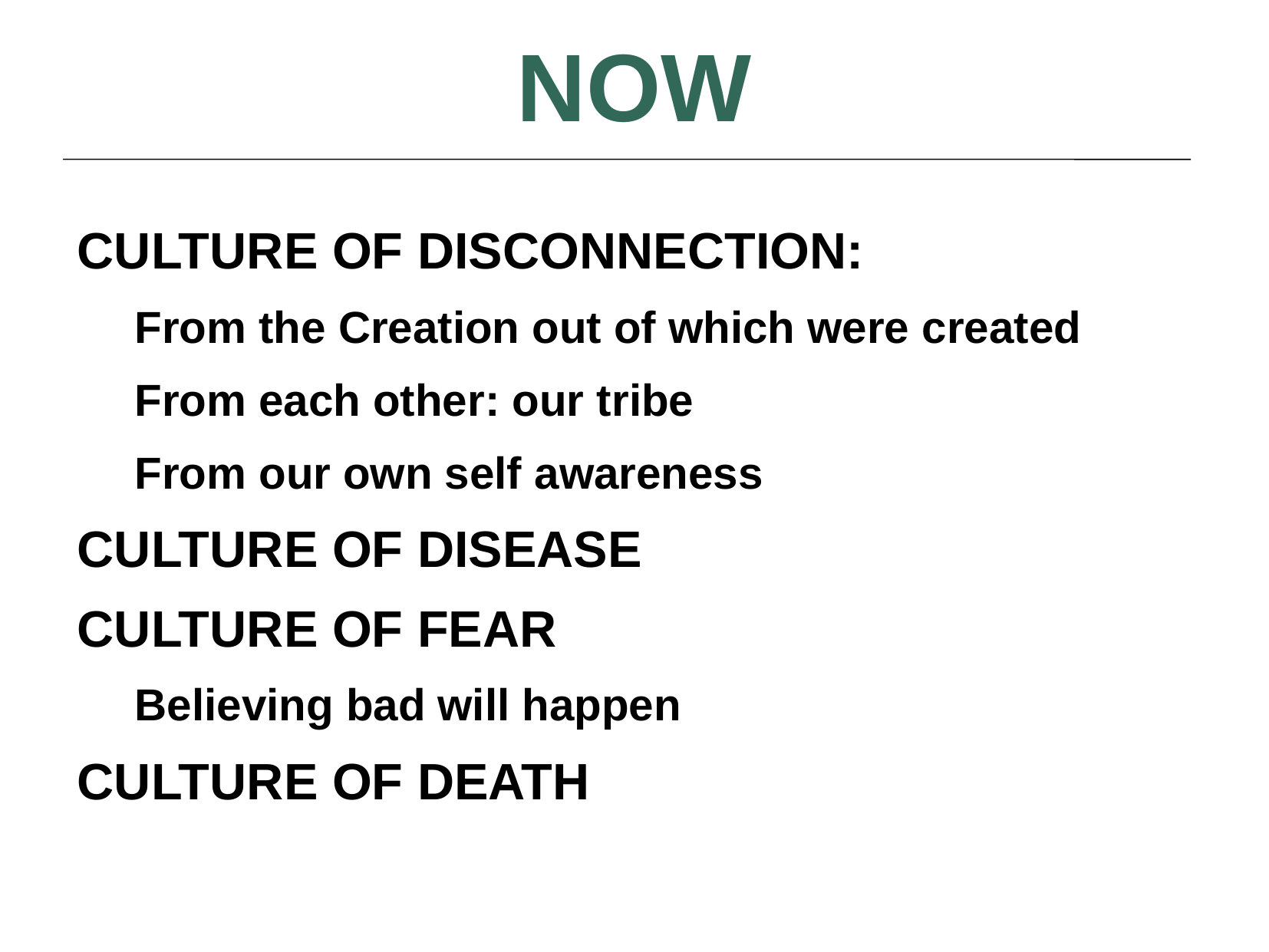

NOW

CULTURE OF DISCONNECTION:
From the Creation out of which were created
From each other: our tribe
From our own self awareness
CULTURE OF DISEASE
CULTURE OF FEAR
Believing bad will happen
CULTURE OF DEATH